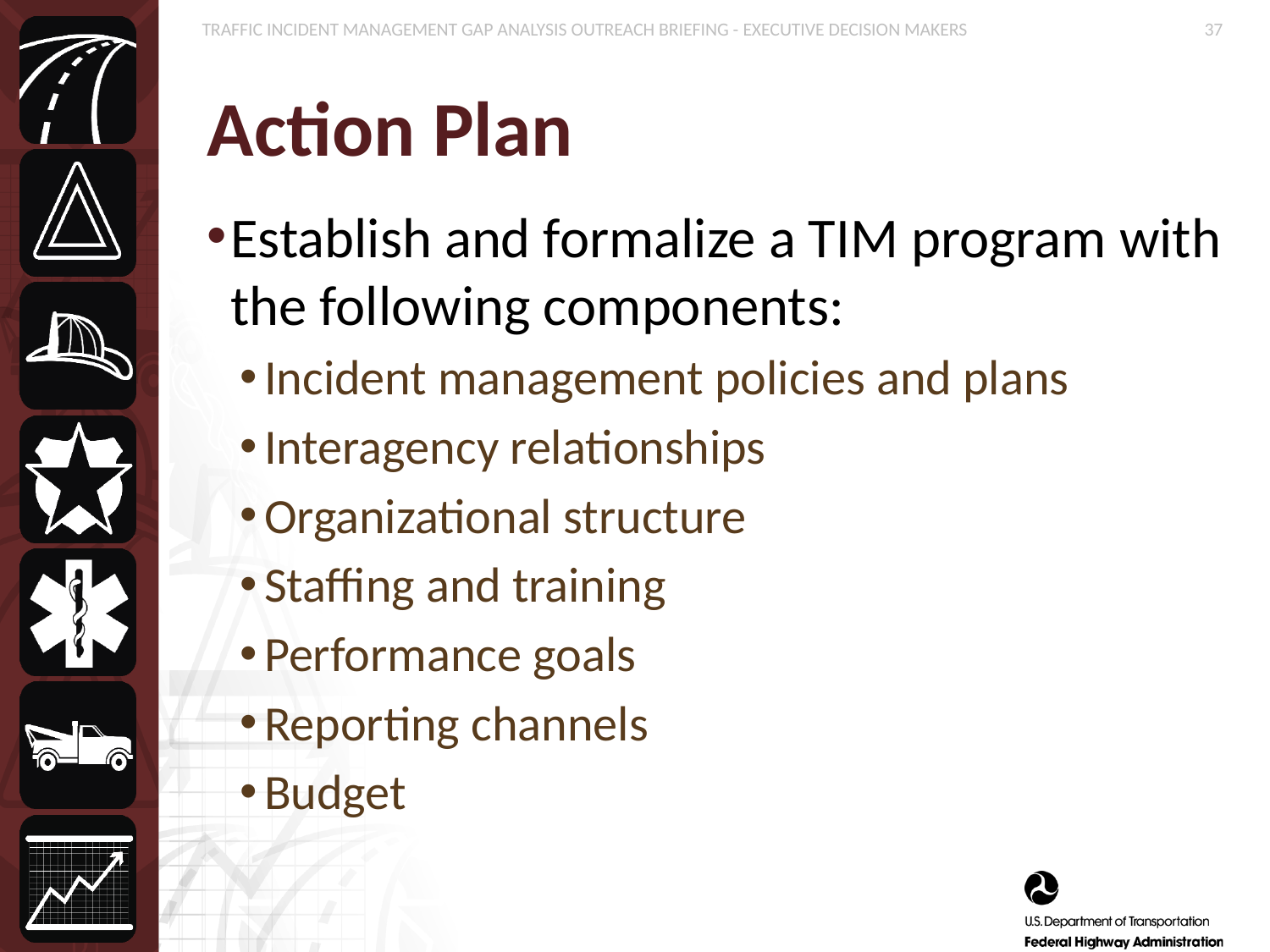

# Action Plan
Establish and formalize a TIM program with the following components:
Incident management policies and plans
Interagency relationships
Organizational structure
Staffing and training
Performance goals
Reporting channels
Budget